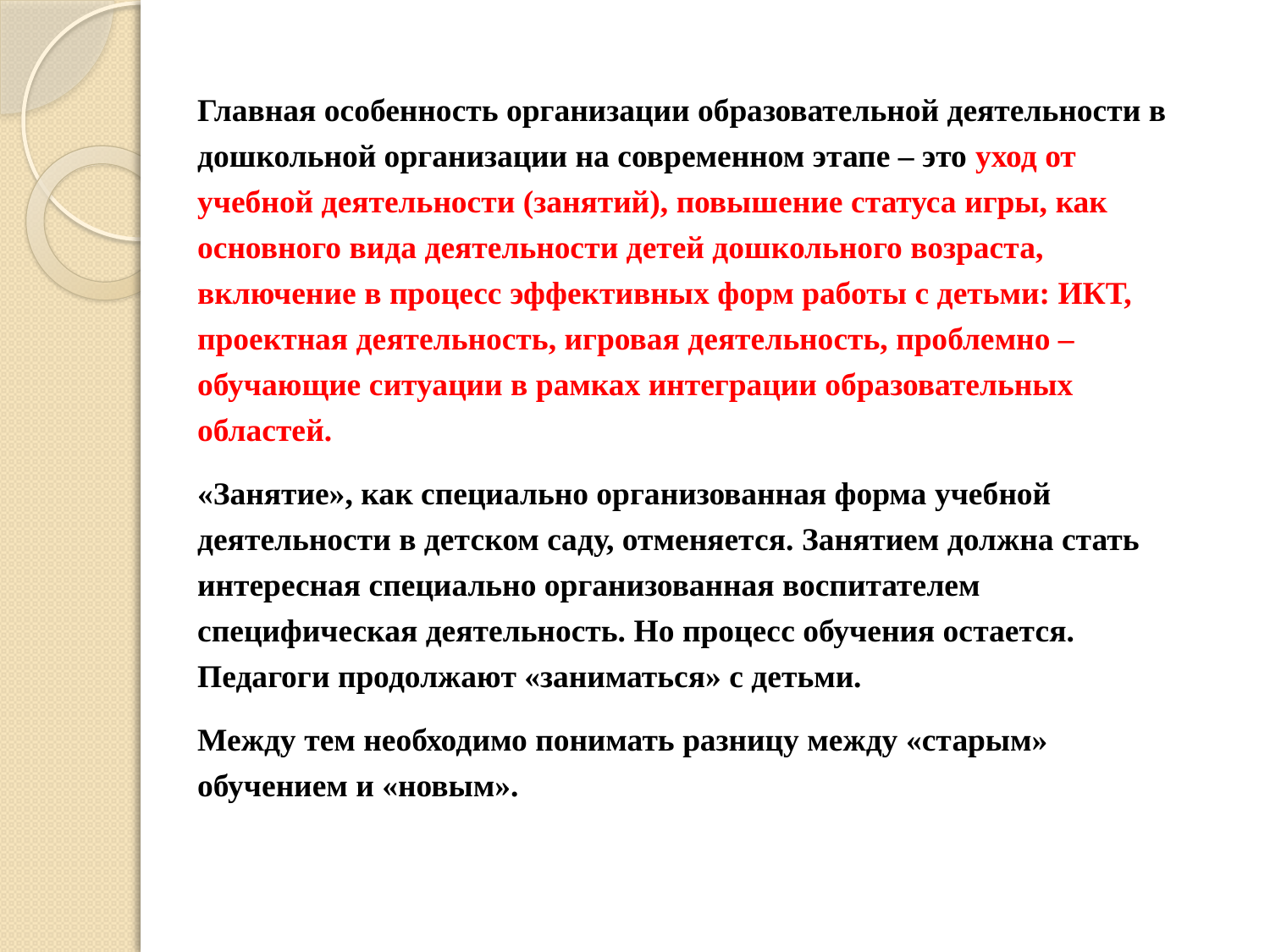

Главная особенность организации образовательной деятельности в дошкольной организации на современном этапе – это уход от учебной деятельности (занятий), повышение статуса игры, как основного вида деятельности детей дошкольного возраста, включение в процесс эффективных форм работы с детьми: ИКТ, проектная деятельность, игровая деятельность, проблемно – обучающие ситуации в рамках интеграции образовательных областей.
«Занятие», как специально организованная форма учебной деятельности в детском саду, отменяется. Занятием должна стать интересная специально организованная воспитателем специфическая деятельность. Но процесс обучения остается. Педагоги продолжают «заниматься» с детьми.
Между тем необходимо понимать разницу между «старым» обучением и «новым».